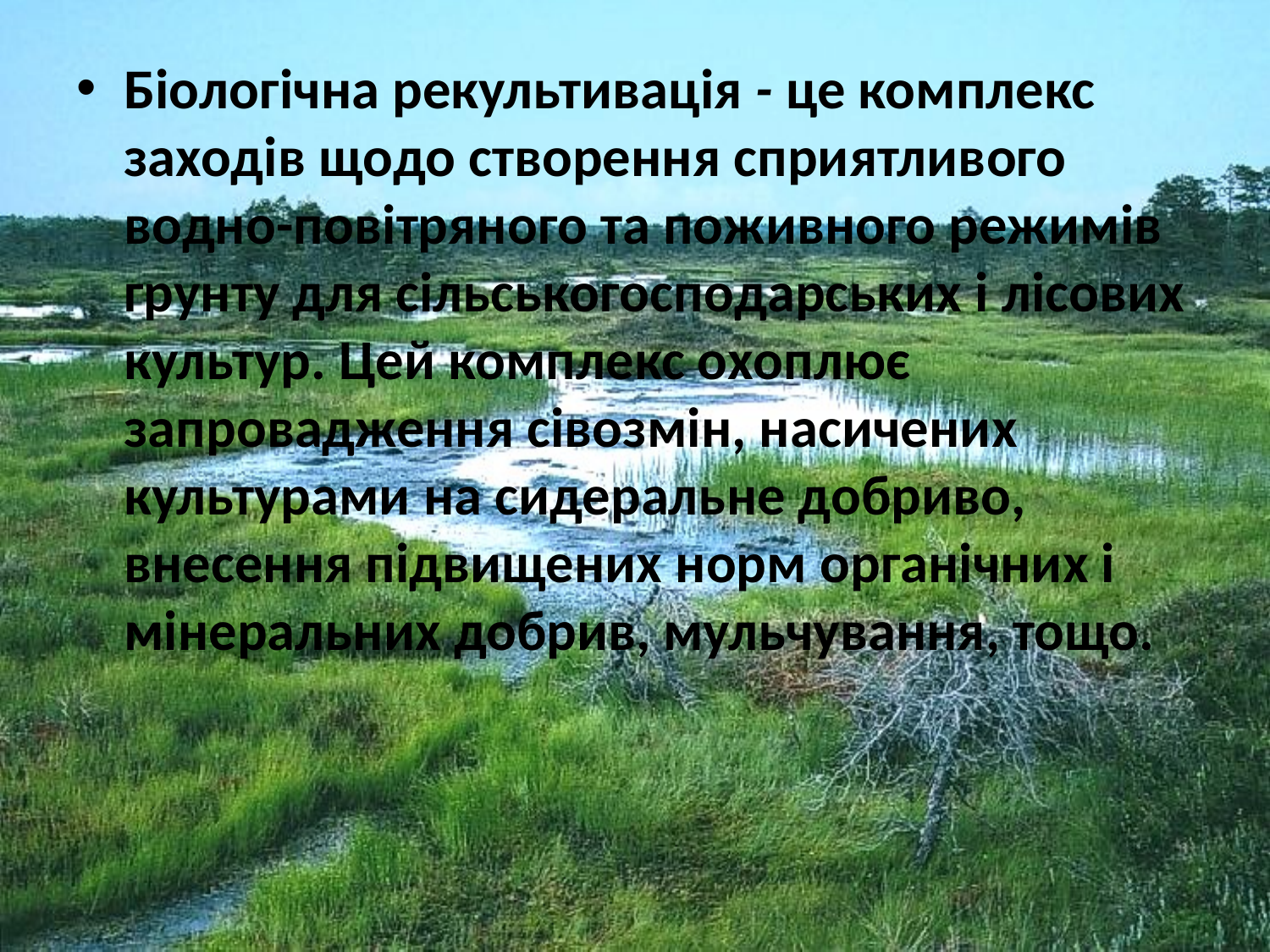

Біологічна рекультивація - це комплекс заходів щодо створення сприятливого водно-повітряного та поживного режимів грунту для сільськогосподарських і лісових культур. Цей комплекс охоплює запровадження сівозмін, насичених культурами на сидеральне добриво, внесення підвищених норм органічних і мінеральних добрив, мульчування, тощо.